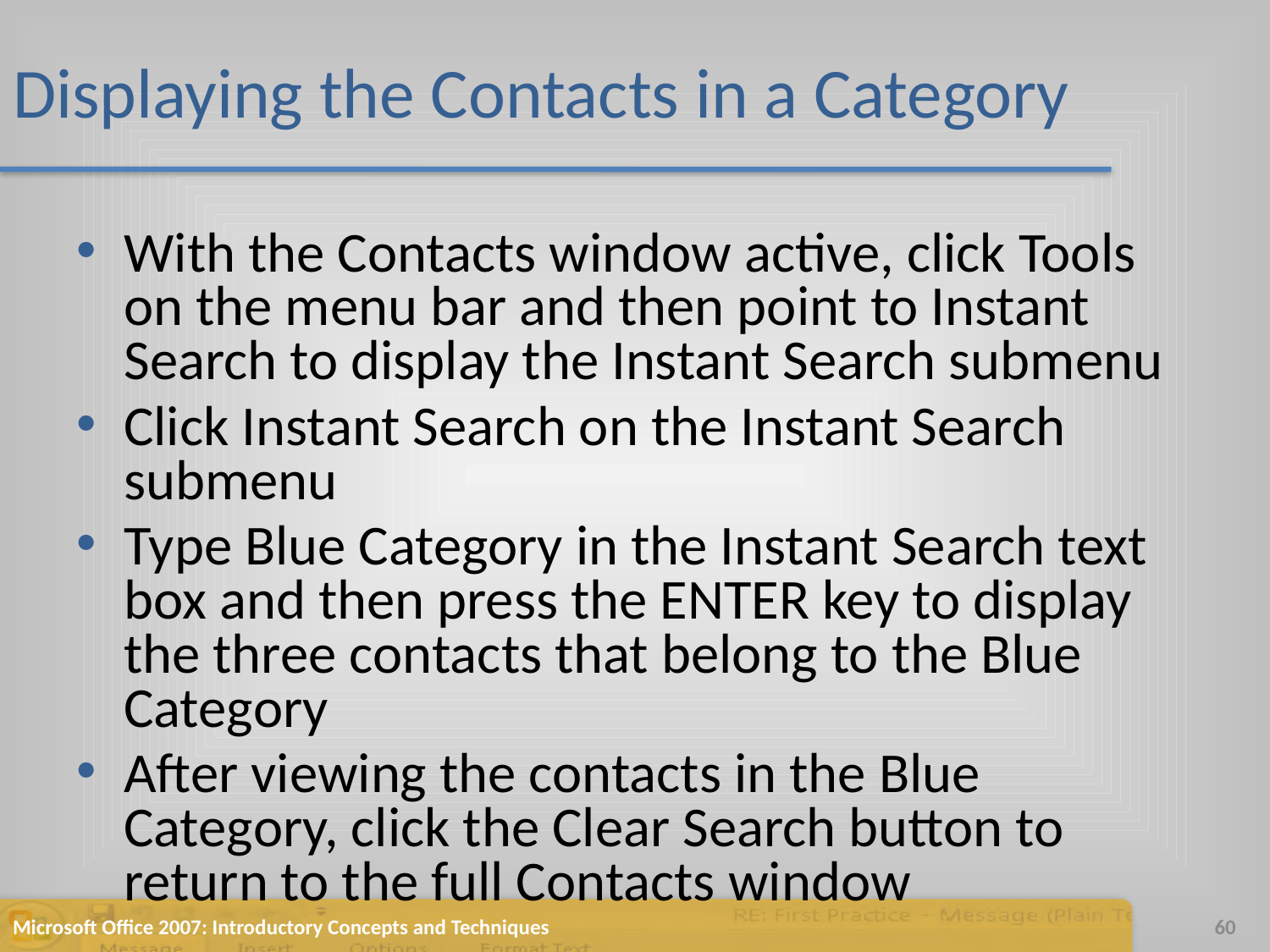

# Displaying the Contacts in a Category
With the Contacts window active, click Tools on the menu bar and then point to Instant Search to display the Instant Search submenu
Click Instant Search on the Instant Search submenu
Type Blue Category in the Instant Search text box and then press the ENTER key to display the three contacts that belong to the Blue Category
After viewing the contacts in the Blue Category, click the Clear Search button to return to the full Contacts window

Microsoft Office 2007: Introductory Concepts and Techniques
60